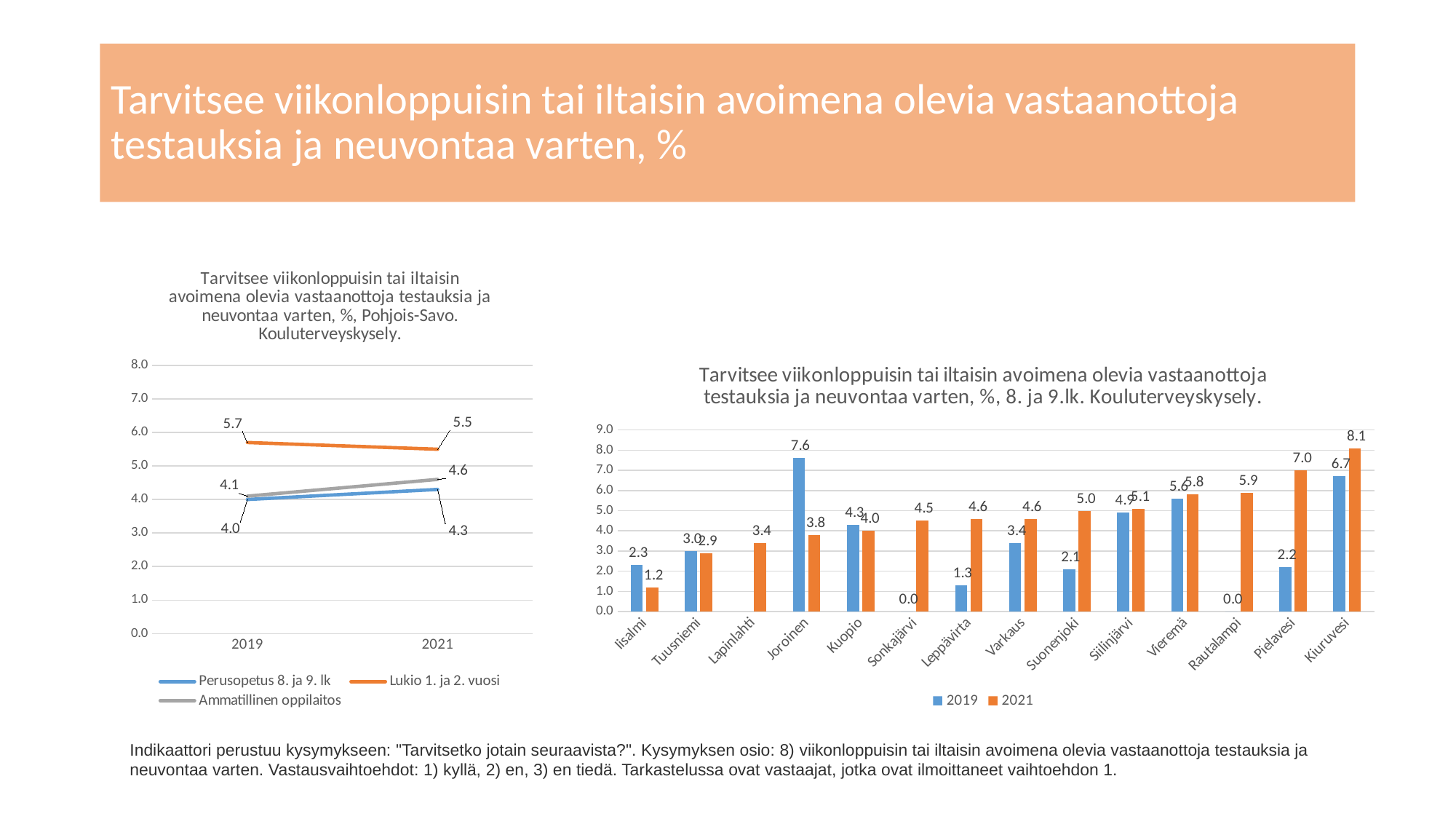

# Tarvitsee viikonloppuisin tai iltaisin avoimena olevia vastaanottoja testauksia ja neuvontaa varten, %

### Chart: Tarvitsee viikonloppuisin tai iltaisin avoimena olevia vastaanottoja testauksia ja neuvontaa varten, %, Pohjois-Savo. Kouluterveyskysely.

| Category | Perusopetus 8. ja 9. lk | Lukio 1. ja 2. vuosi | Ammatillinen oppilaitos |
|---|---|---|---|
| 2019 | 4.0 | 5.7 | 4.1 |
| 2021 | 4.3 | 5.5 | 4.6 |

### Chart: Tarvitsee viikonloppuisin tai iltaisin avoimena olevia vastaanottoja testauksia ja neuvontaa varten, %, 8. ja 9.lk. Kouluterveyskysely.

| Category | 2019 | 2021 |
|---|---|---|
| Iisalmi | 2.3 | 1.2 |
| Tuusniemi | 3.0 | 2.9 |
| Lapinlahti | None | 3.4 |
| Joroinen | 7.6 | 3.8 |
| Kuopio | 4.3 | 4.0 |
| Sonkajärvi | 0.0 | 4.5 |
| Leppävirta | 1.3 | 4.6 |
| Varkaus | 3.4 | 4.6 |
| Suonenjoki | 2.1 | 5.0 |
| Siilinjärvi | 4.9 | 5.1 |
| Vieremä | 5.6 | 5.8 |
| Rautalampi | 0.0 | 5.9 |
| Pielavesi | 2.2 | 7.0 |
| Kiuruvesi | 6.7 | 8.1 |
Indikaattori perustuu kysymykseen: "Tarvitsetko jotain seuraavista?". Kysymyksen osio: 8) viikonloppuisin tai iltaisin avoimena olevia vastaanottoja testauksia ja neuvontaa varten. Vastausvaihtoehdot: 1) kyllä, 2) en, 3) en tiedä. Tarkastelussa ovat vastaajat, jotka ovat ilmoittaneet vaihtoehdon 1.